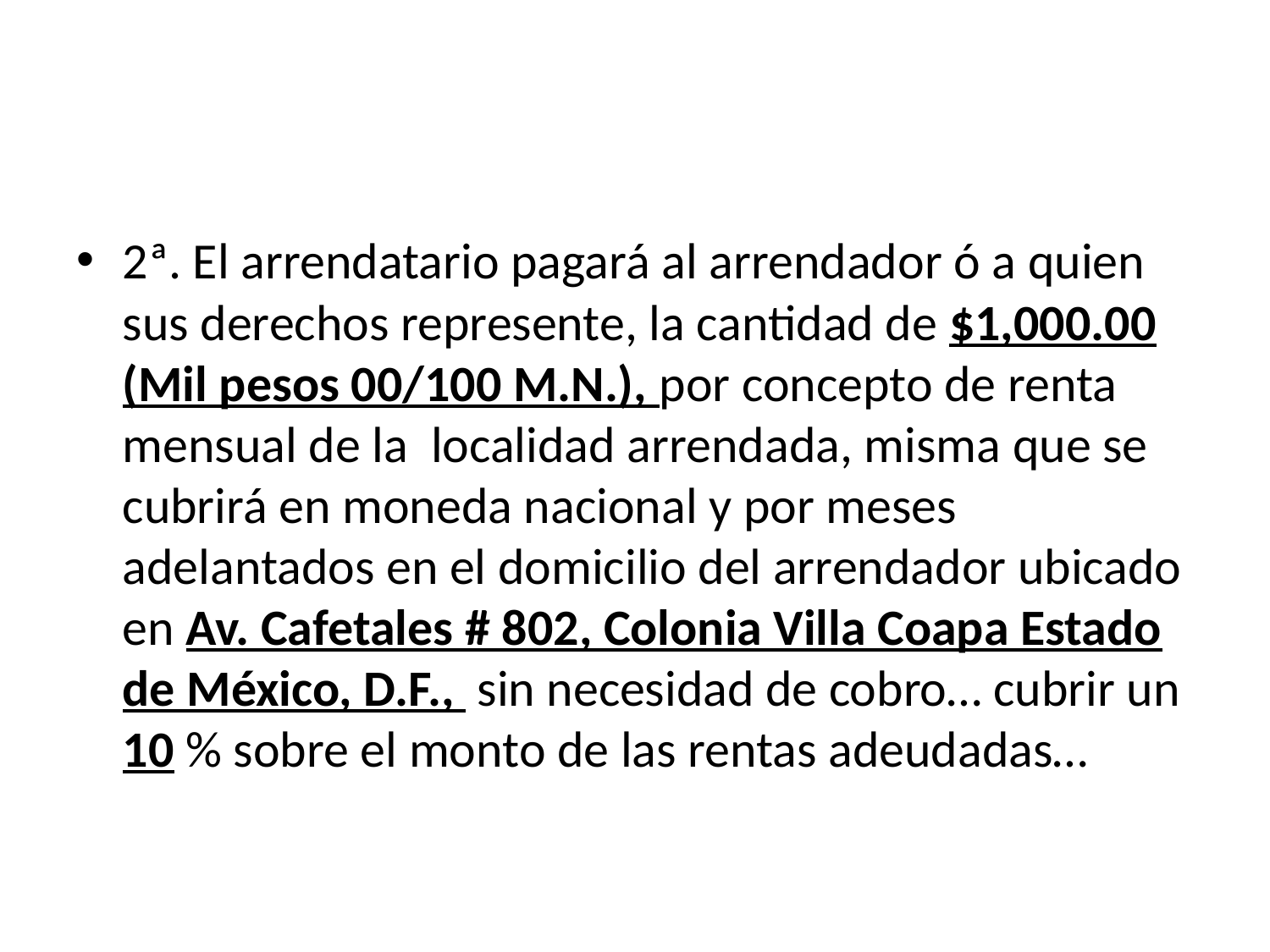

#
2ª. El arrendatario pagará al arrendador ó a quien sus derechos represente, la cantidad de $1,000.00 (Mil pesos 00/100 M.N.), por concepto de renta mensual de la  localidad arrendada, misma que se cubrirá en moneda nacional y por meses adelantados en el domicilio del arrendador ubicado en Av. Cafetales # 802, Colonia Villa Coapa Estado de México, D.F.,  sin necesidad de cobro… cubrir un 10 % sobre el monto de las rentas adeudadas…